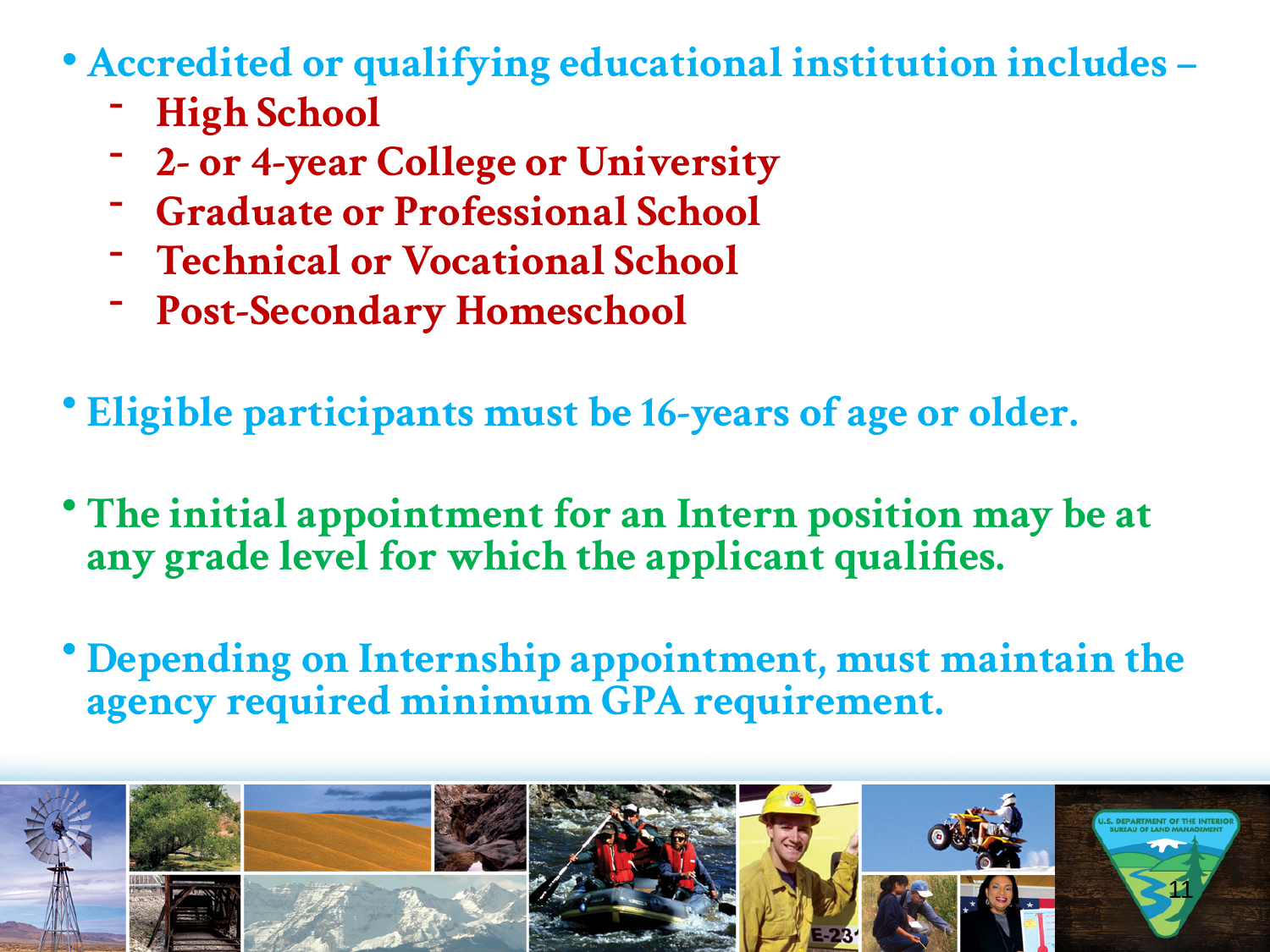

Accredited or qualifying educational institution includes –
High School
2- or 4-year College or University
Graduate or Professional School
Technical or Vocational School
Post-Secondary Homeschool

Eligible participants must be 16-years of age or older.

The initial appointment for an Intern position may be at any grade level for which the applicant qualifies.

Depending on Internship appointment, must maintain the agency required minimum GPA requirement.

11